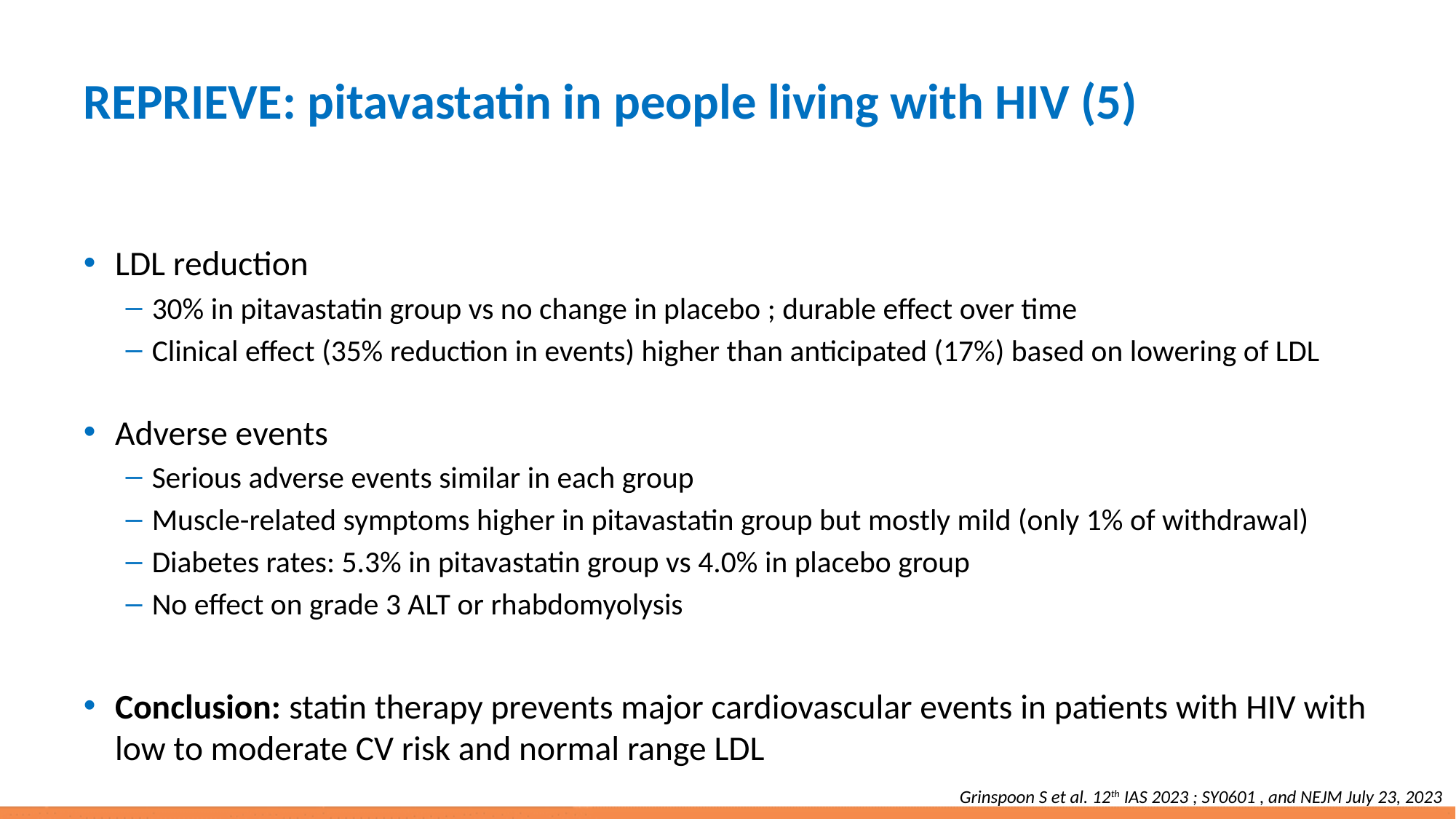

# REPRIEVE: pitavastatin in people living with HIV (5)
LDL reduction
30% in pitavastatin group vs no change in placebo ; durable effect over time
Clinical effect (35% reduction in events) higher than anticipated (17%) based on lowering of LDL
Adverse events
Serious adverse events similar in each group
Muscle-related symptoms higher in pitavastatin group but mostly mild (only 1% of withdrawal)
Diabetes rates: 5.3% in pitavastatin group vs 4.0% in placebo group
No effect on grade 3 ALT or rhabdomyolysis

Conclusion: statin therapy prevents major cardiovascular events in patients with HIV with low to moderate CV risk and normal range LDL
Grinspoon S et al. 12th IAS 2023 ; SY0601 , and NEJM July 23, 2023